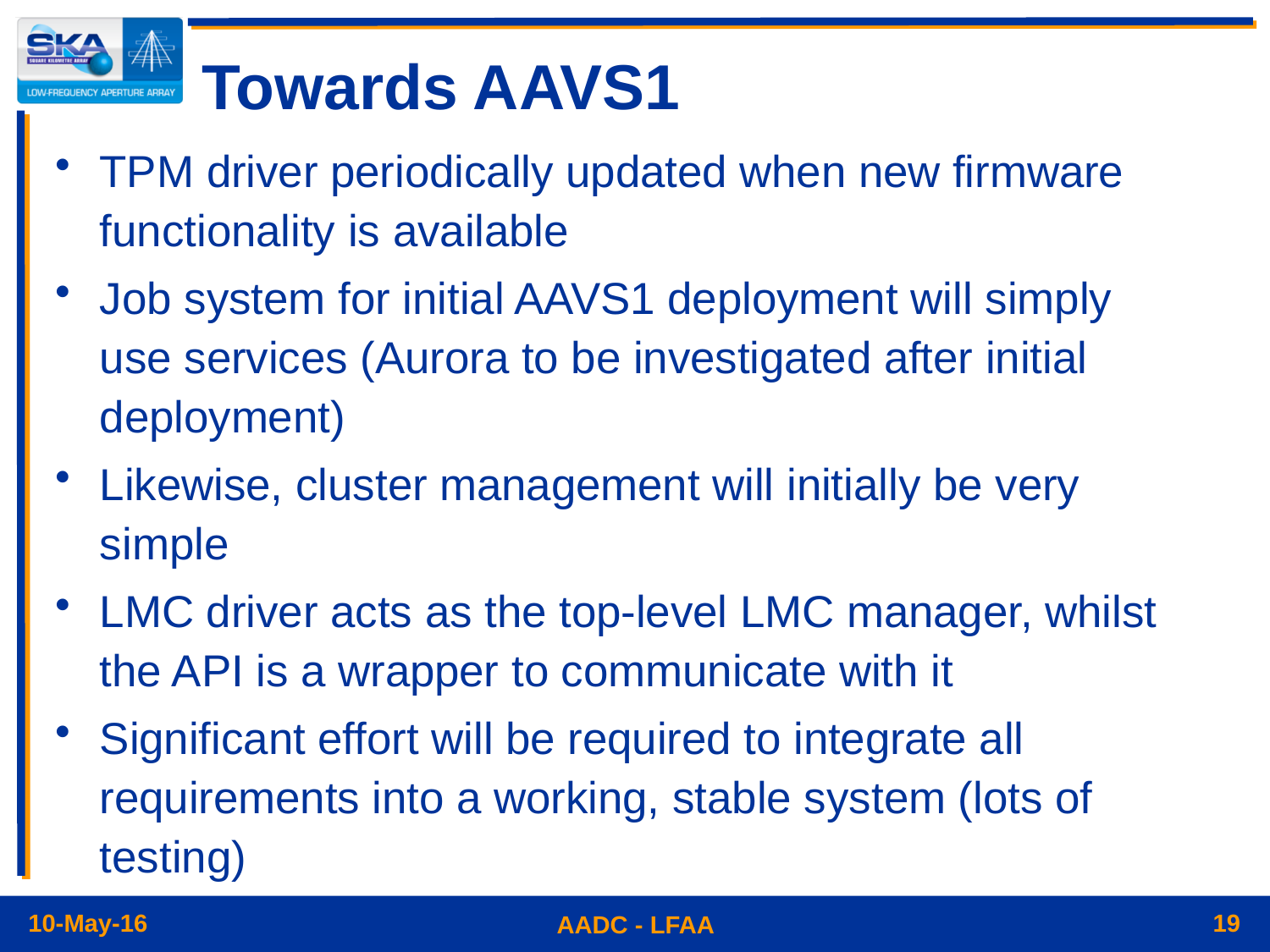

# Towards AAVS1
TPM driver periodically updated when new firmware functionality is available
Job system for initial AAVS1 deployment will simply use services (Aurora to be investigated after initial deployment)
Likewise, cluster management will initially be very simple
LMC driver acts as the top-level LMC manager, whilst the API is a wrapper to communicate with it
Significant effort will be required to integrate all requirements into a working, stable system (lots of testing)